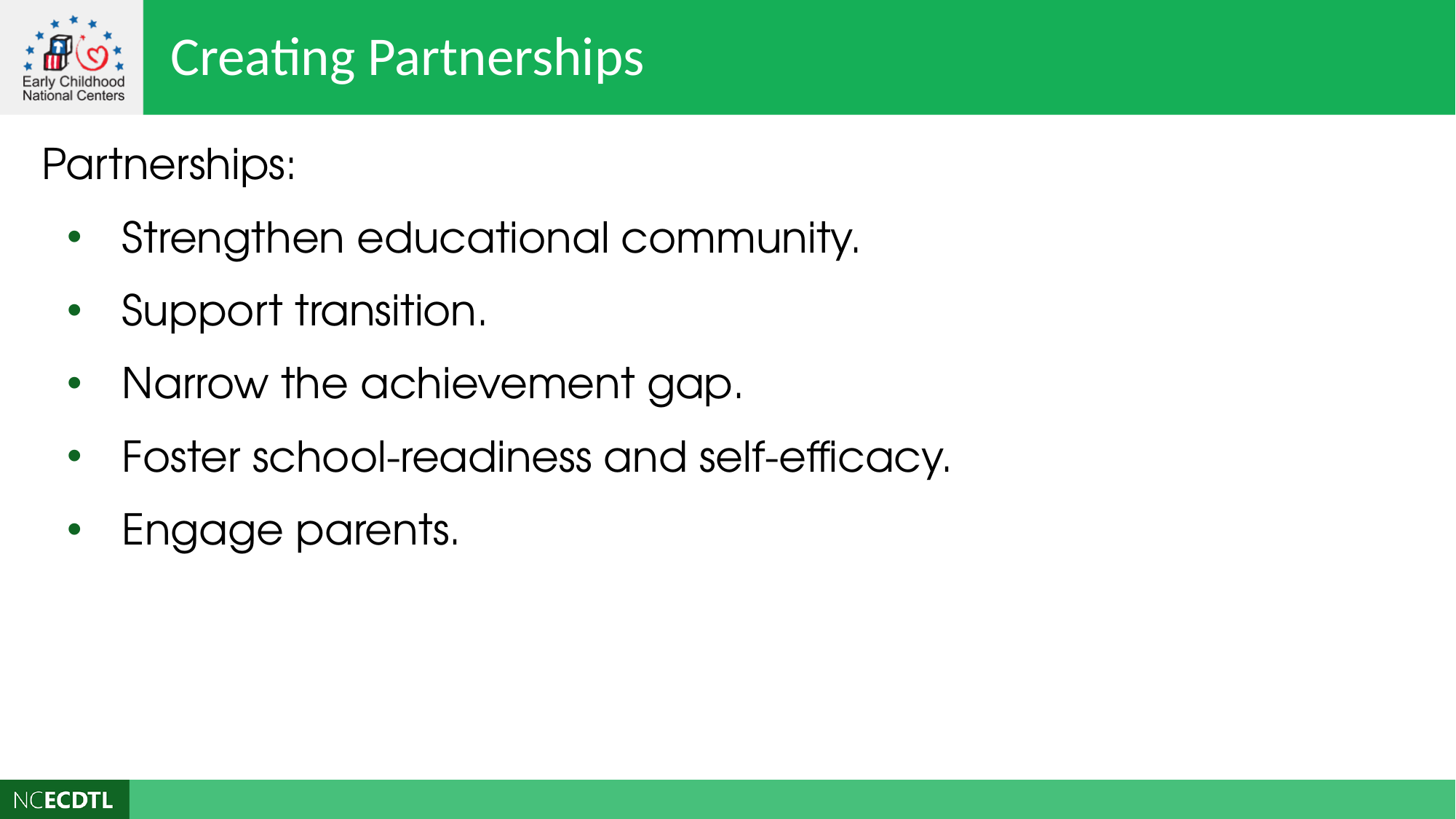

Creating Partnerships
Partnerships:
Strengthen educational community.
Support transition.
Narrow the achievement gap.
Foster school-readiness and self-efficacy.
Engage parents.